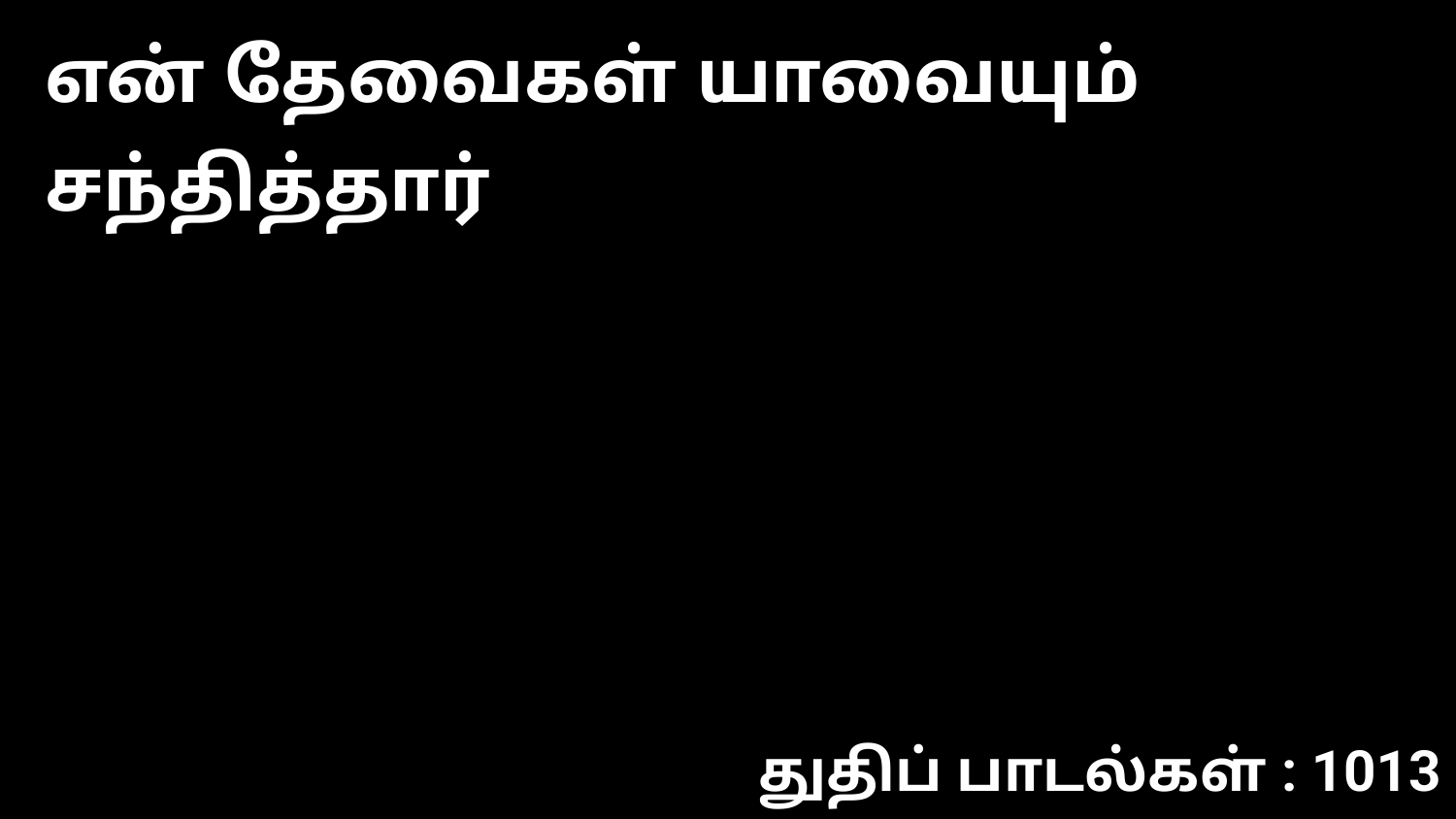

என் தேவைகள் யாவையும் சந்தித்தார்
துதிப் பாடல்கள் : 1013